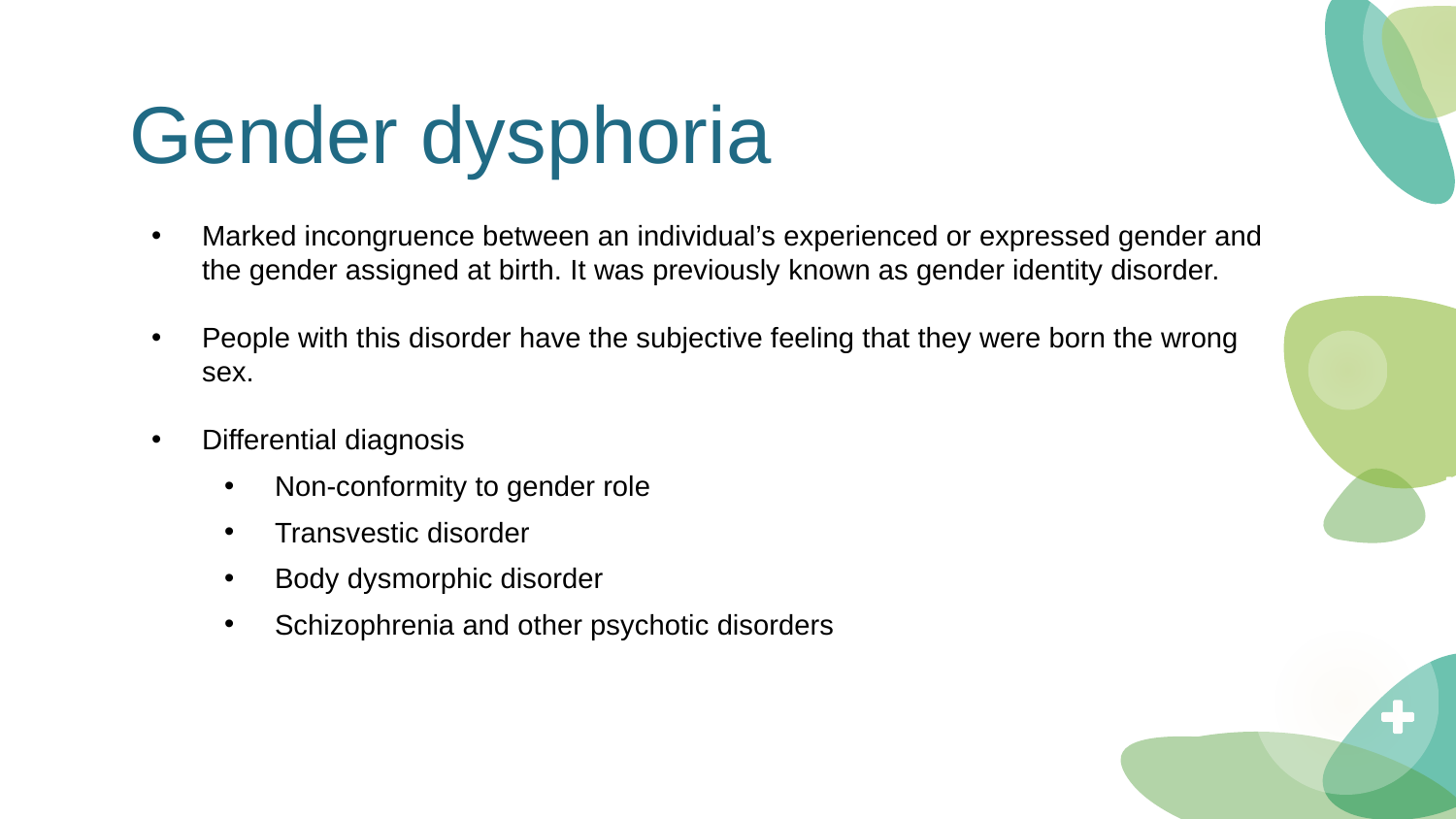

# Gender dysphoria
Marked incongruence between an individual’s experienced or expressed gender and the gender assigned at birth. It was previously known as gender identity disorder.

People with this disorder have the subjective feeling that they were born the wrong sex.

Differential diagnosis
Non-conformity to gender role
Transvestic disorder
Body dysmorphic disorder
Schizophrenia and other psychotic disorders